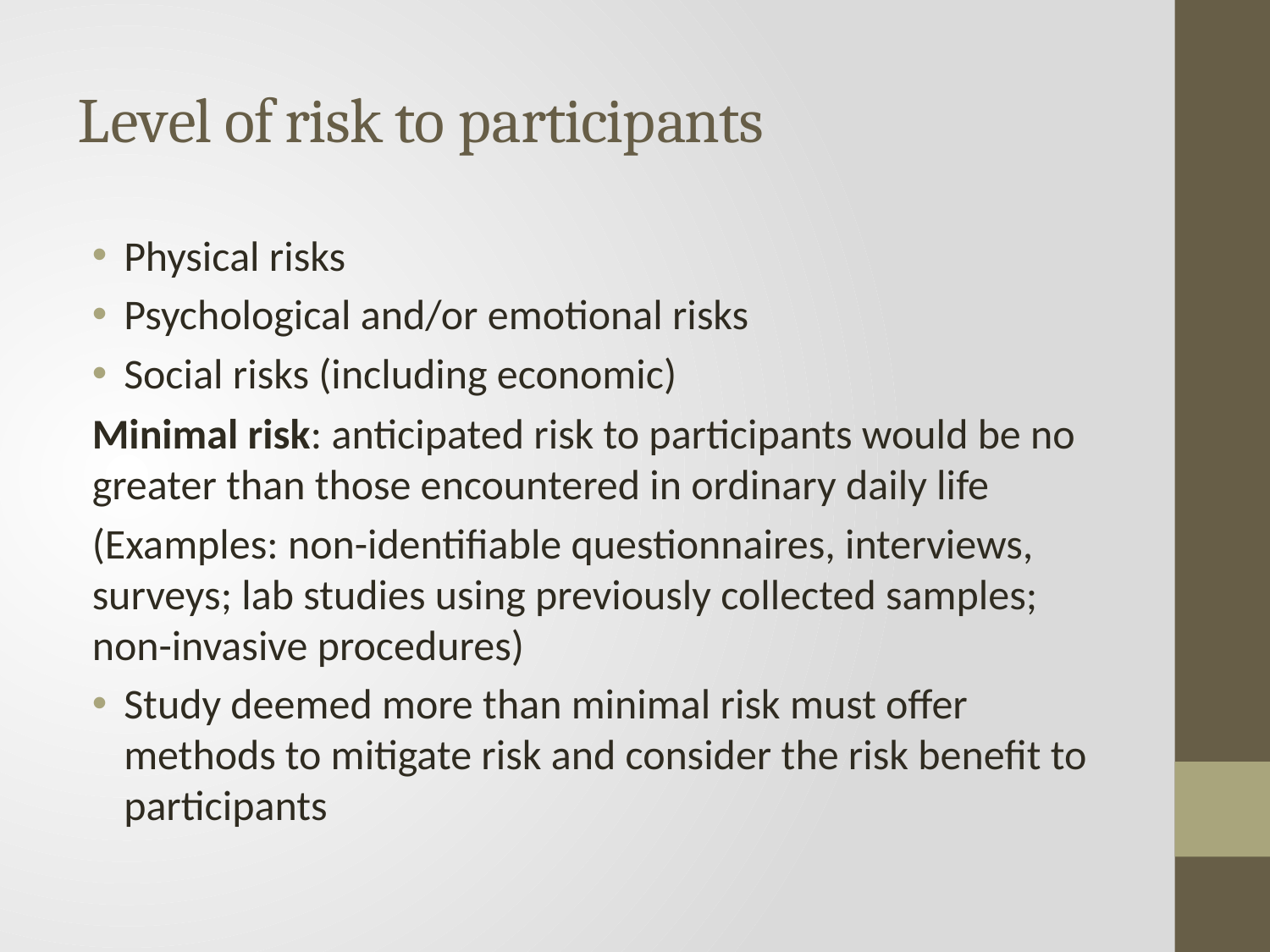

# Level of risk to participants
Physical risks
Psychological and/or emotional risks
Social risks (including economic)
Minimal risk: anticipated risk to participants would be no greater than those encountered in ordinary daily life
(Examples: non-identifiable questionnaires, interviews, surveys; lab studies using previously collected samples; non-invasive procedures)
Study deemed more than minimal risk must offer methods to mitigate risk and consider the risk benefit to participants